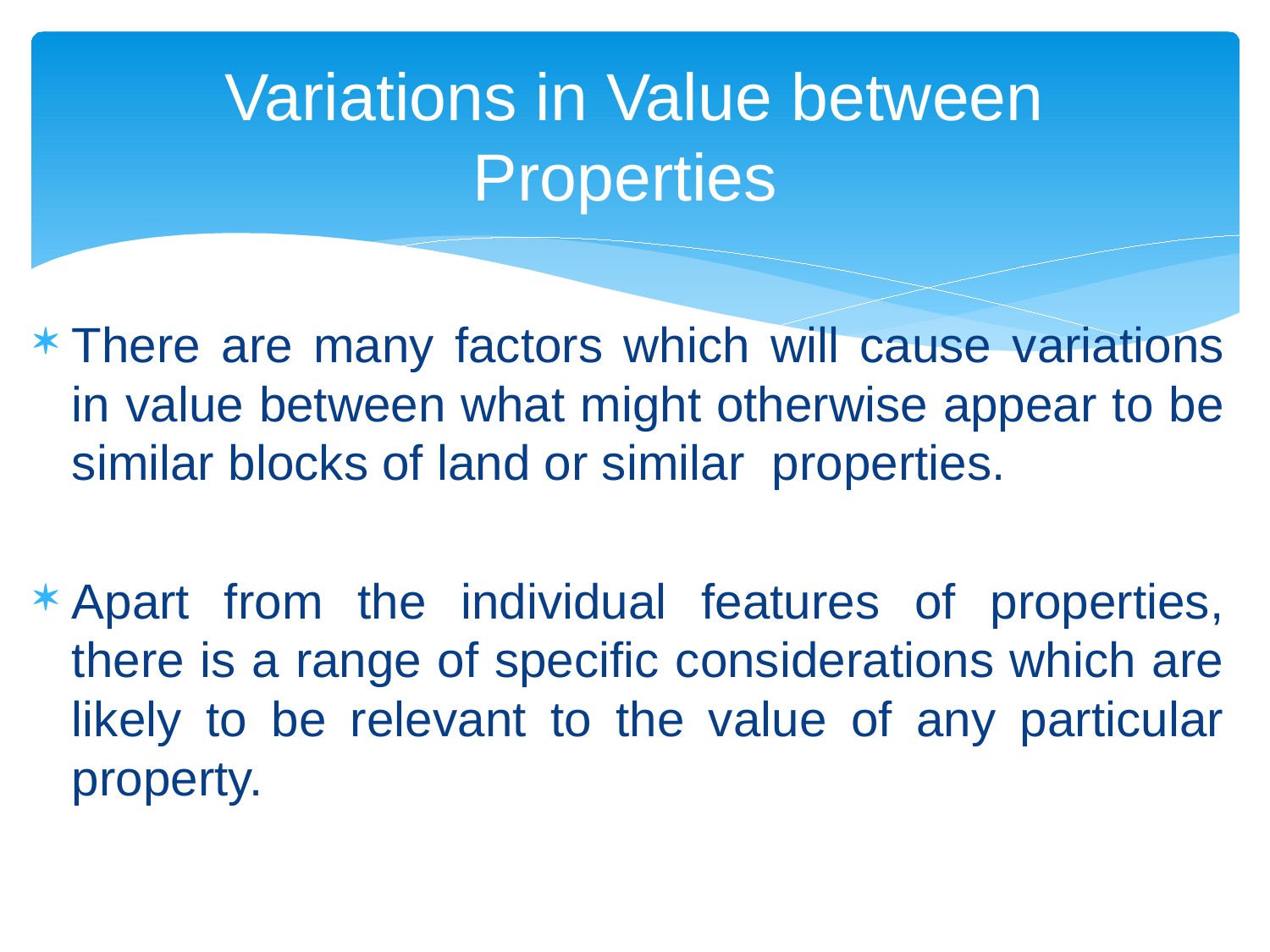

# Variations in Value between Properties
There are many factors which will cause variations in value between what might otherwise appear to be similar blocks of land or similar  properties.

Apart from the individual features of properties, there is a range of specific considerations which are likely to be relevant to the value of any particular property.